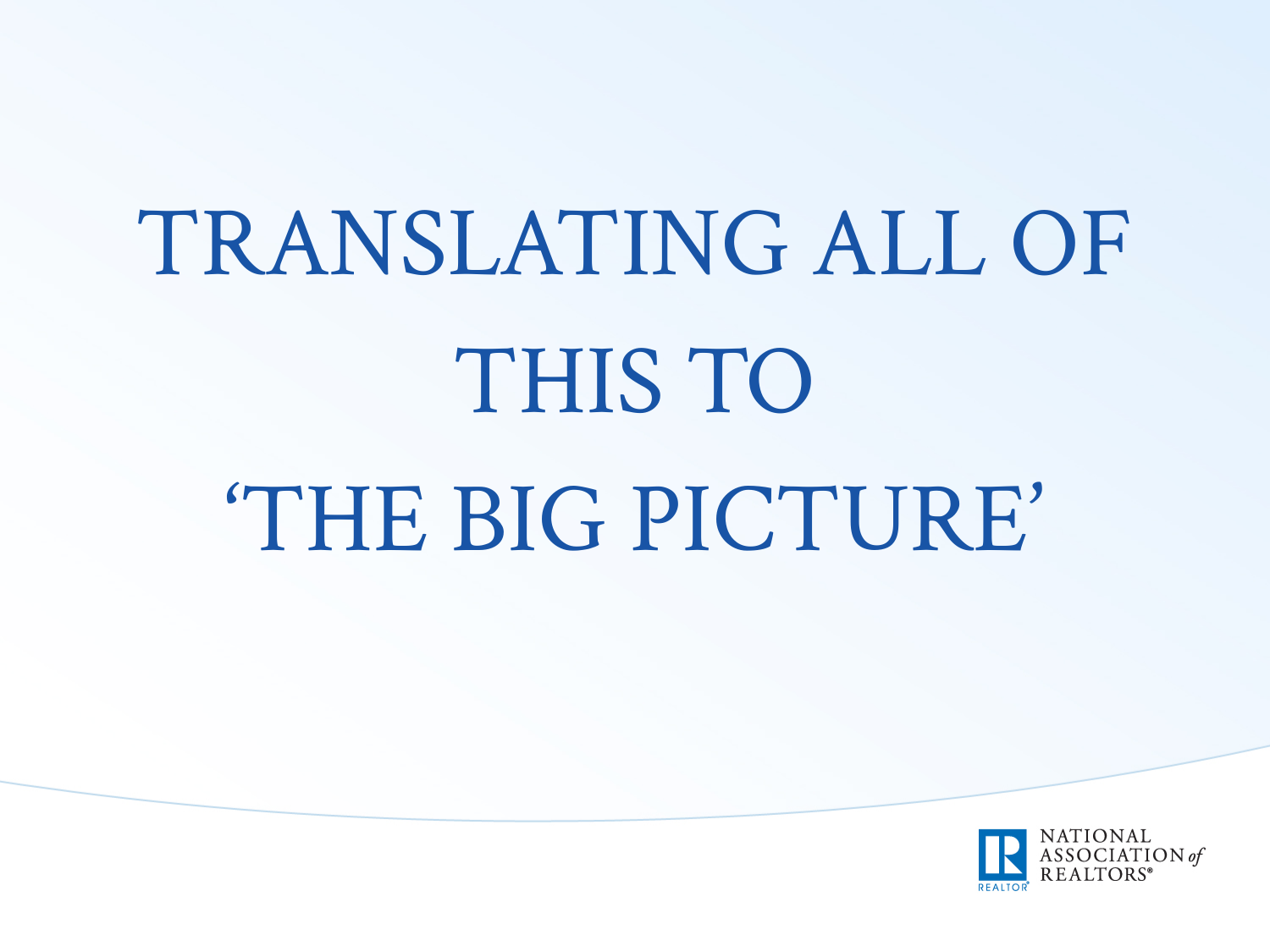

TRANSLATING ALL OF
THIS TO
‘THE BIG PICTURE’